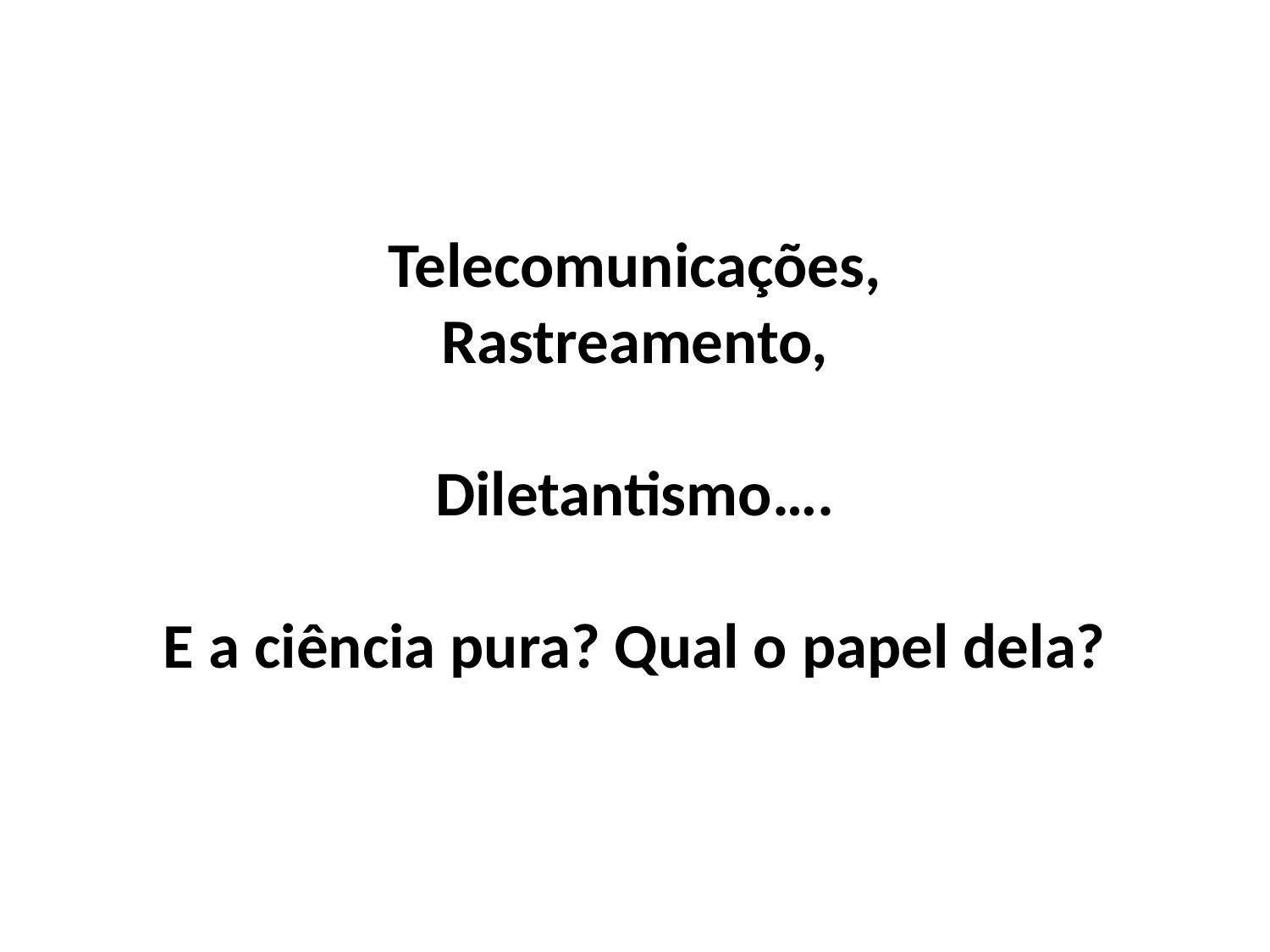

Telecomunicações,
Rastreamento,

Diletantismo….

E a ciência pura? Qual o papel dela?